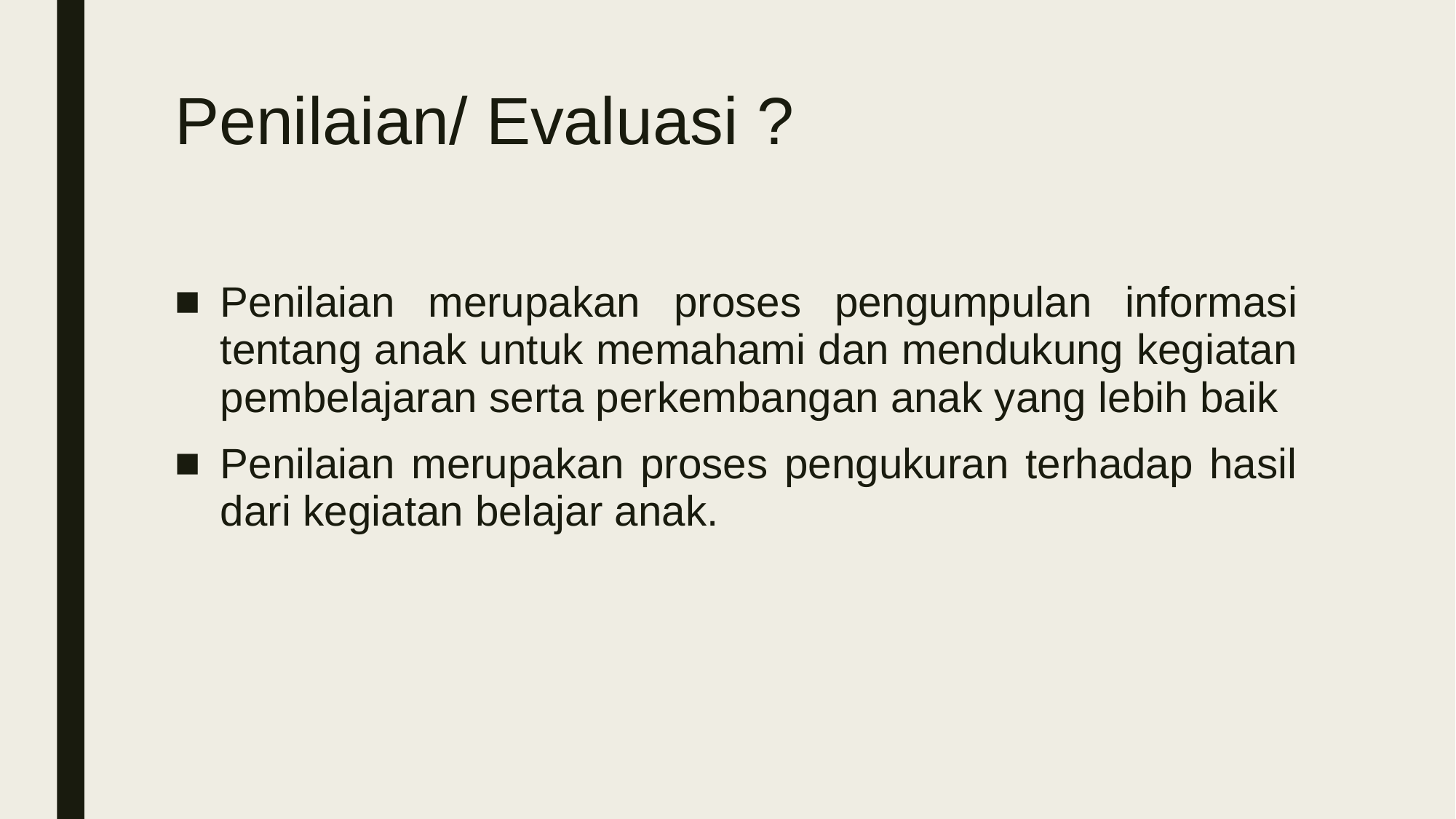

# Penilaian/ Evaluasi ?
Penilaian merupakan proses pengumpulan informasi tentang anak untuk memahami dan mendukung kegiatan pembelajaran serta perkembangan anak yang lebih baik
Penilaian merupakan proses pengukuran terhadap hasil dari kegiatan belajar anak.